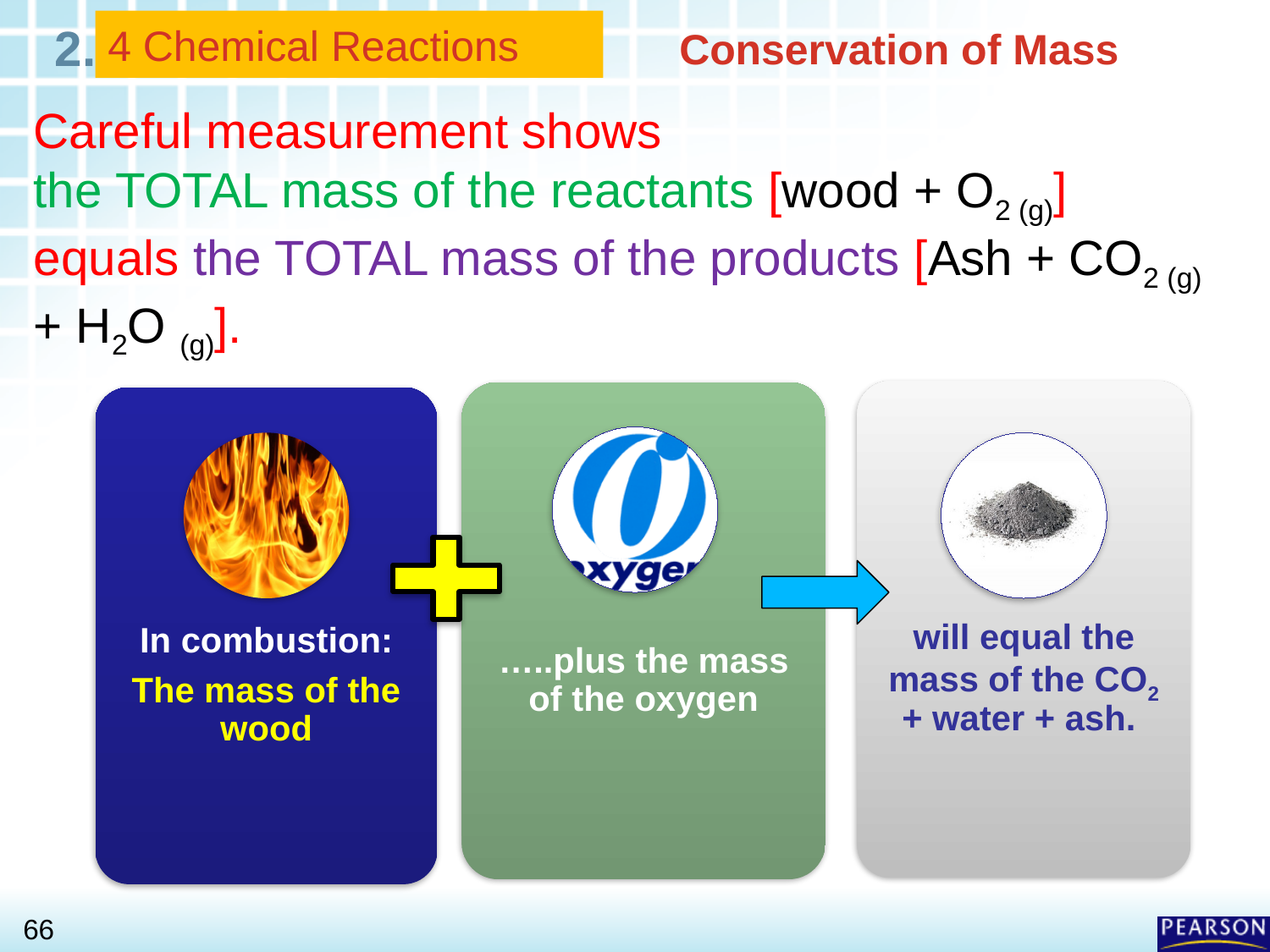

Conservation of Mass
4 Chemical Reactions
Careful measurement shows
the TOTAL mass of the reactants [wood + O2 (g)]
equals the TOTAL mass of the products [Ash + CO2 (g) + H2O (g)].

will equal the mass of the CO2 + water + ash.

…..plus the mass of the oxygen

In combustion:
The mass of the wood